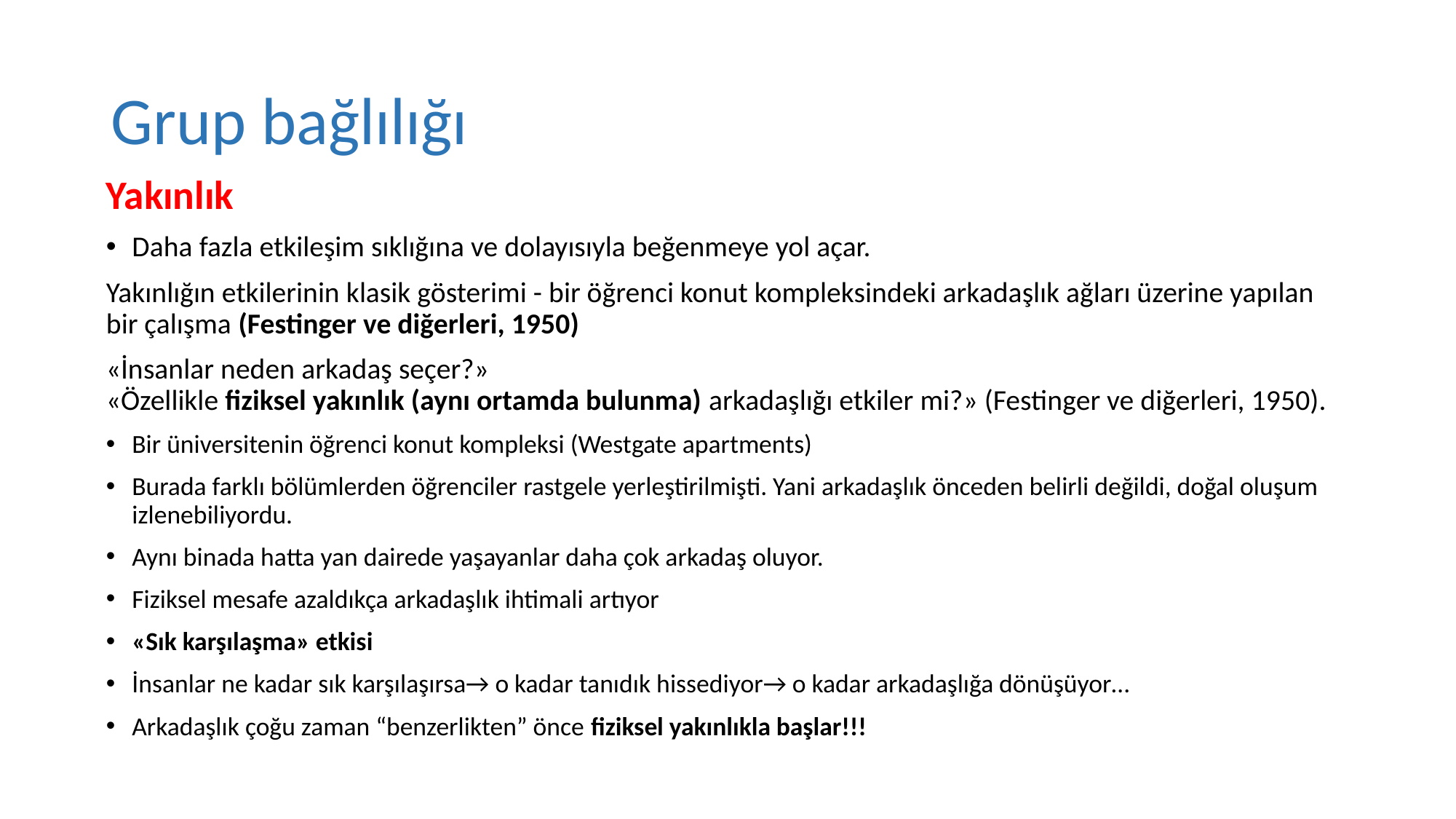

# Grup bağlılığı
Yakınlık
Daha fazla etkileşim sıklığına ve dolayısıyla beğenmeye yol açar.
Yakınlığın etkilerinin klasik gösterimi - bir öğrenci konut kompleksindeki arkadaşlık ağları üzerine yapılan bir çalışma (Festinger ve diğerleri, 1950)
«İnsanlar neden arkadaş seçer?»
«Özellikle fiziksel yakınlık (aynı ortamda bulunma) arkadaşlığı etkiler mi?» (Festinger ve diğerleri, 1950).
Bir üniversitenin öğrenci konut kompleksi (Westgate apartments)
Burada farklı bölümlerden öğrenciler rastgele yerleştirilmişti. Yani arkadaşlık önceden belirli değildi, doğal oluşum izlenebiliyordu.
Aynı binada hatta yan dairede yaşayanlar daha çok arkadaş oluyor.
Fiziksel mesafe azaldıkça arkadaşlık ihtimali artıyor
«Sık karşılaşma» etkisi
İnsanlar ne kadar sık karşılaşırsa→ o kadar tanıdık hissediyor→ o kadar arkadaşlığa dönüşüyor…
Arkadaşlık çoğu zaman “benzerlikten” önce fiziksel yakınlıkla başlar!!!